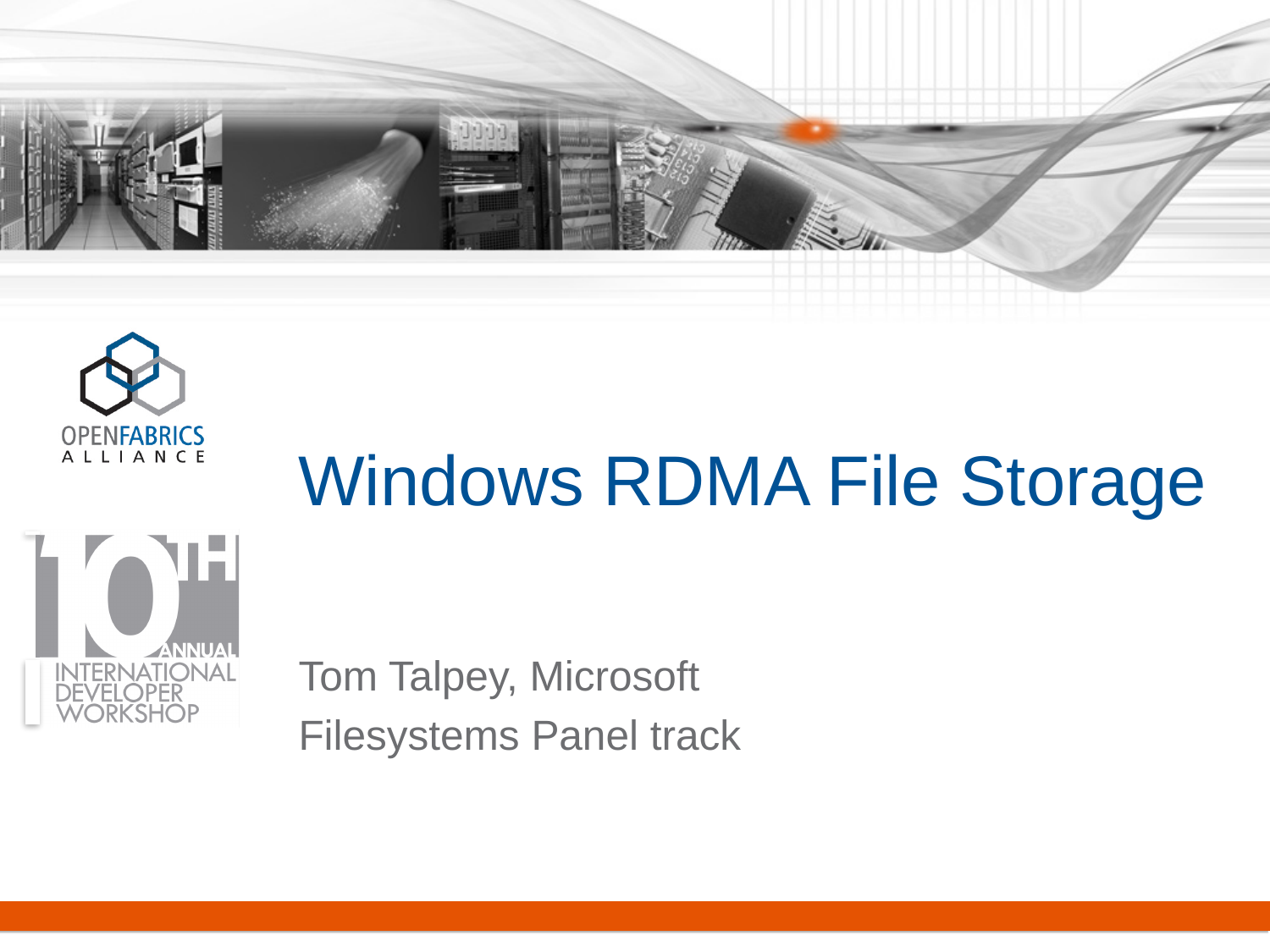

# Windows RDMA File Storage
Tom Talpey, Microsoft
Filesystems Panel track